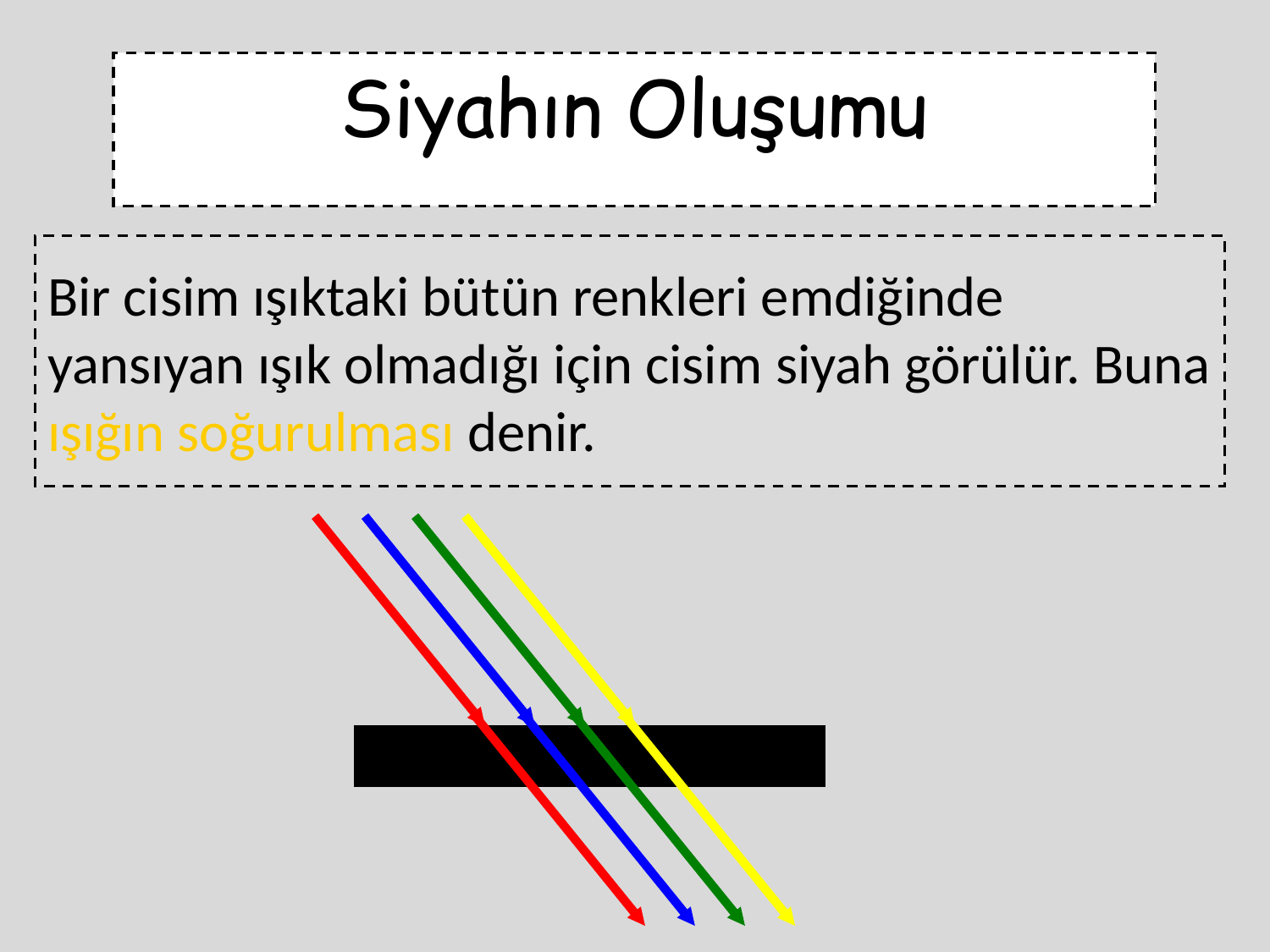

Siyahın Oluşumu
Bir cisim ışıktaki bütün renkleri emdiğinde yansıyan ışık olmadığı için cisim siyah görülür. Buna ışığın soğurulması denir.